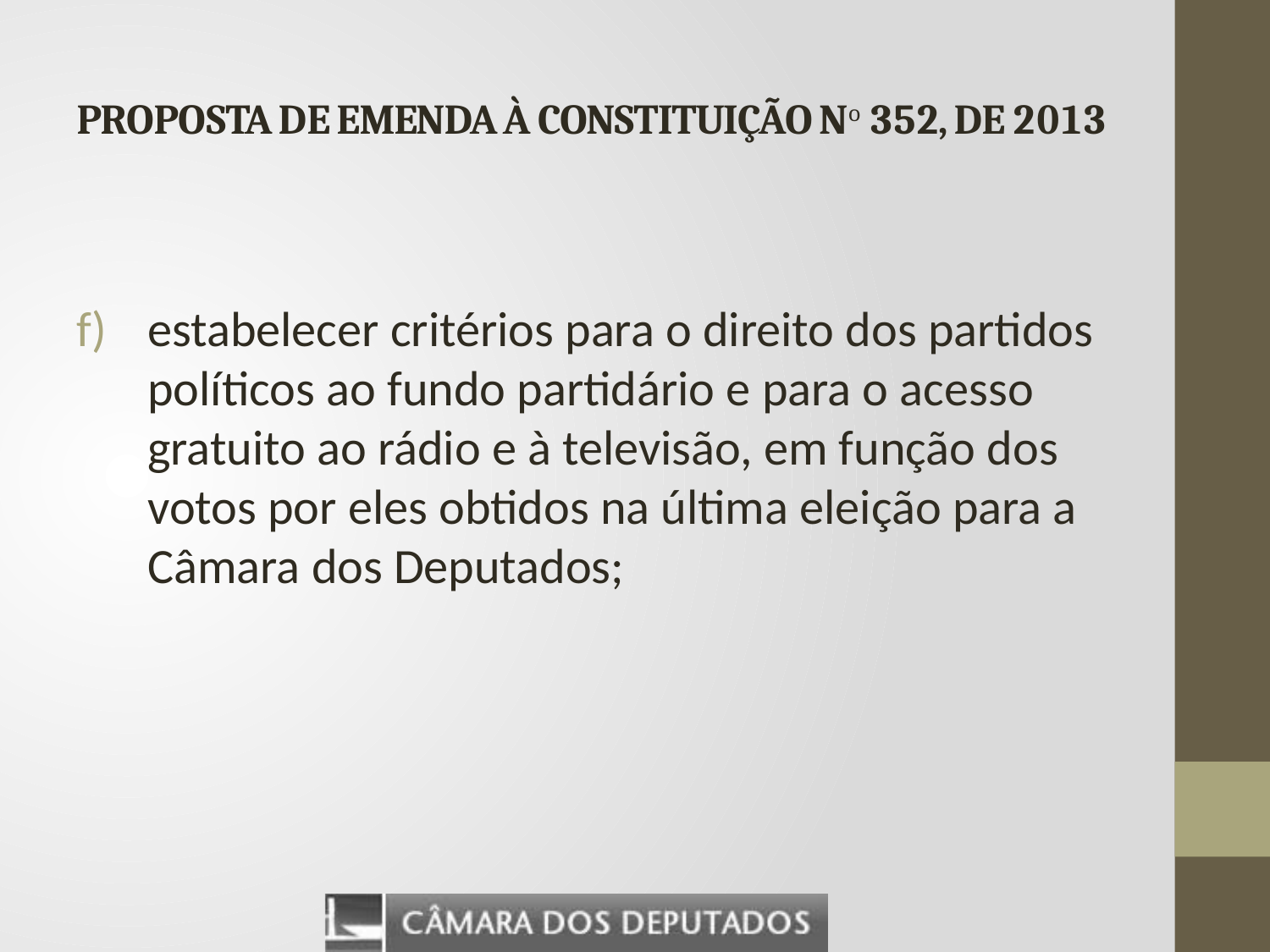

# PROPOSTA DE EMENDA À CONSTITUIÇÃO No 352, DE 2013

estabelecer critérios para o direito dos partidos políticos ao fundo partidário e para o acesso gratuito ao rádio e à televisão, em função dos votos por eles obtidos na última eleição para a Câmara dos Deputados;